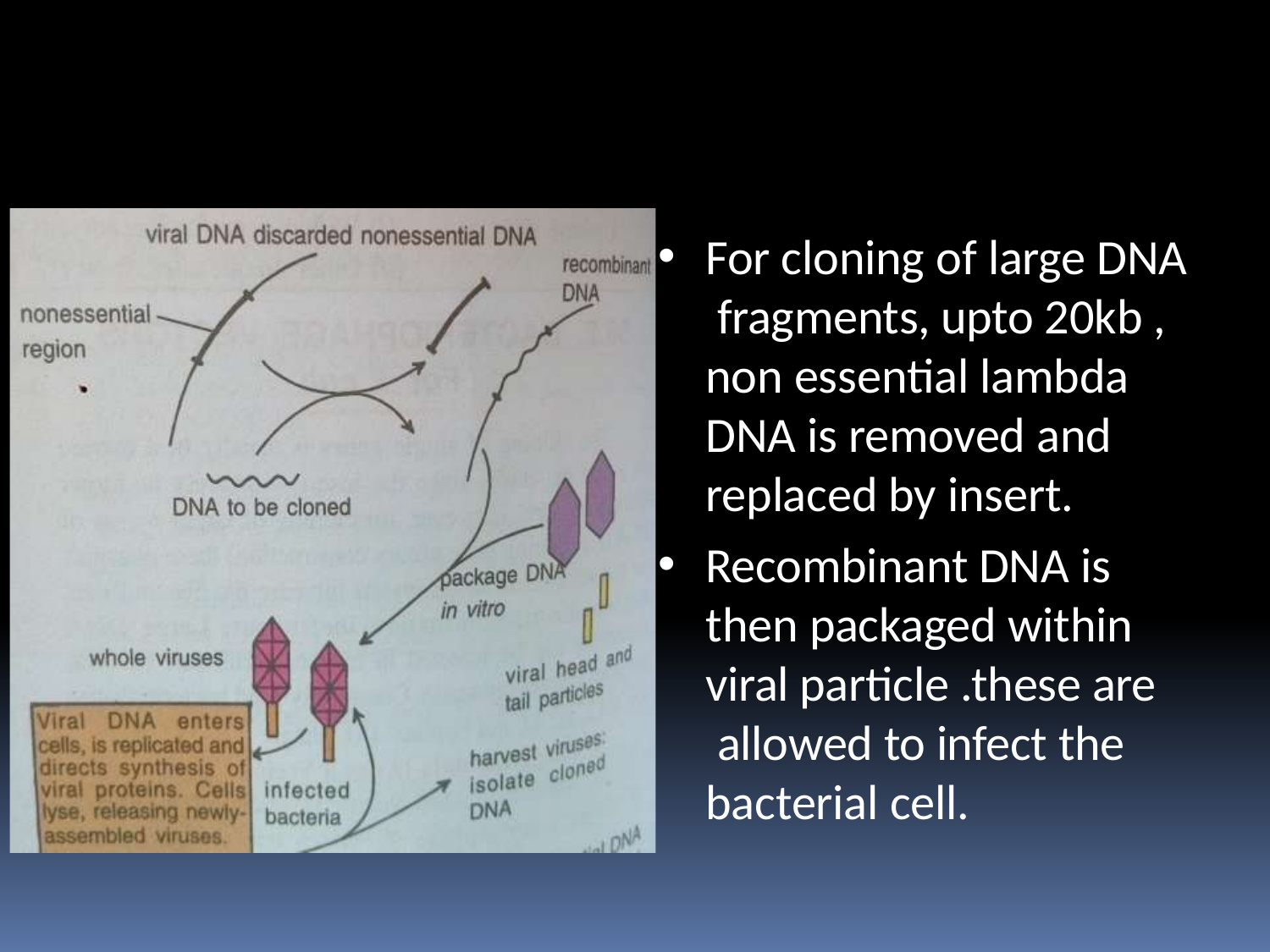

For cloning of large DNA  fragments, upto 20kb ,  non essential lambda  DNA is removed and  replaced by insert.
Recombinant DNA is  then packaged within  viral particle .these are  allowed to infect the  bacterial cell.